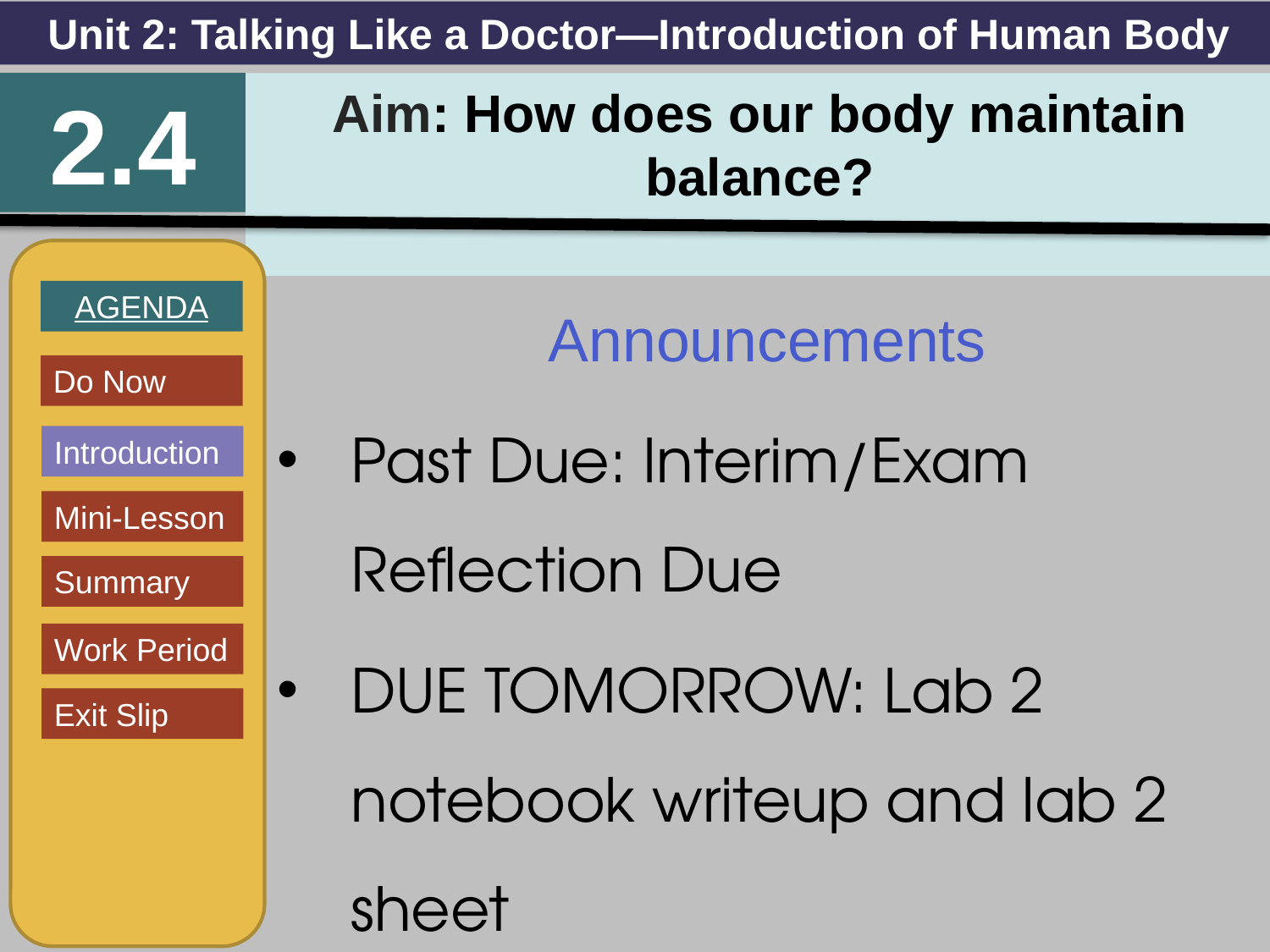

Unit 2: Talking Like a Doctor—Introduction of Human Body
2.4
Aim: How does our body maintain balance?

AGENDA
Introduction
Mini-Lesson
Summary
Work Period
Exit Slip
Announcements
Past Due: Interim/Exam Reflection Due
DUE TOMORROW: Lab 2 notebook writeup and lab 2 sheet
Do Now